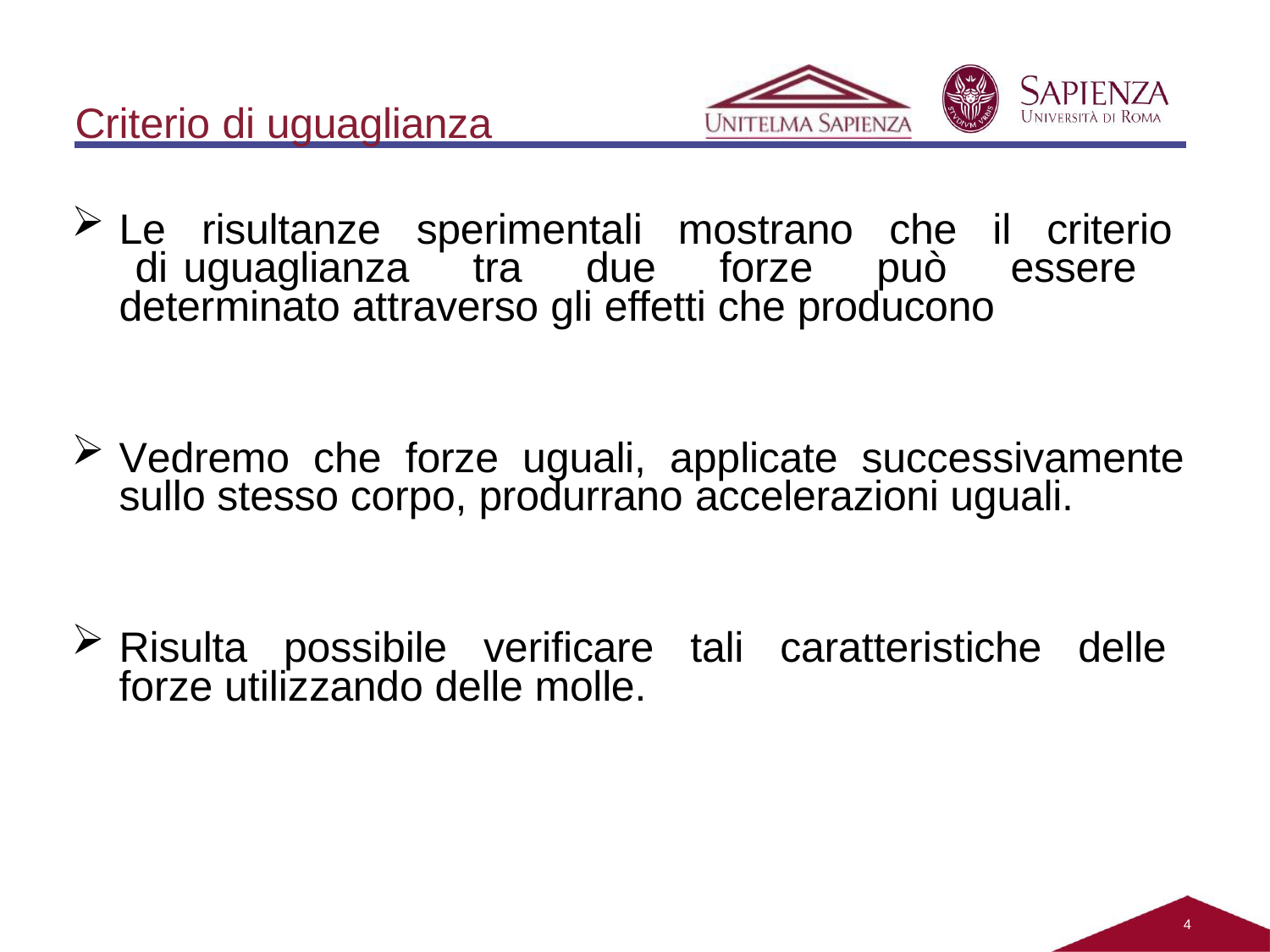

Criterio di uguaglianza

Le   risultanze   sperimentali   mostrano   che   il   criterio   di uguaglianza    tra    due    forze    può    essere    determinato attraverso gli effetti che producono

Vedremo che forze uguali, applicate successivamente sullo stesso corpo, produrrano accelerazioni uguali.

Risulta  possibile  verificare  tali  caratteristiche  delle  forze utilizzando delle molle.
4